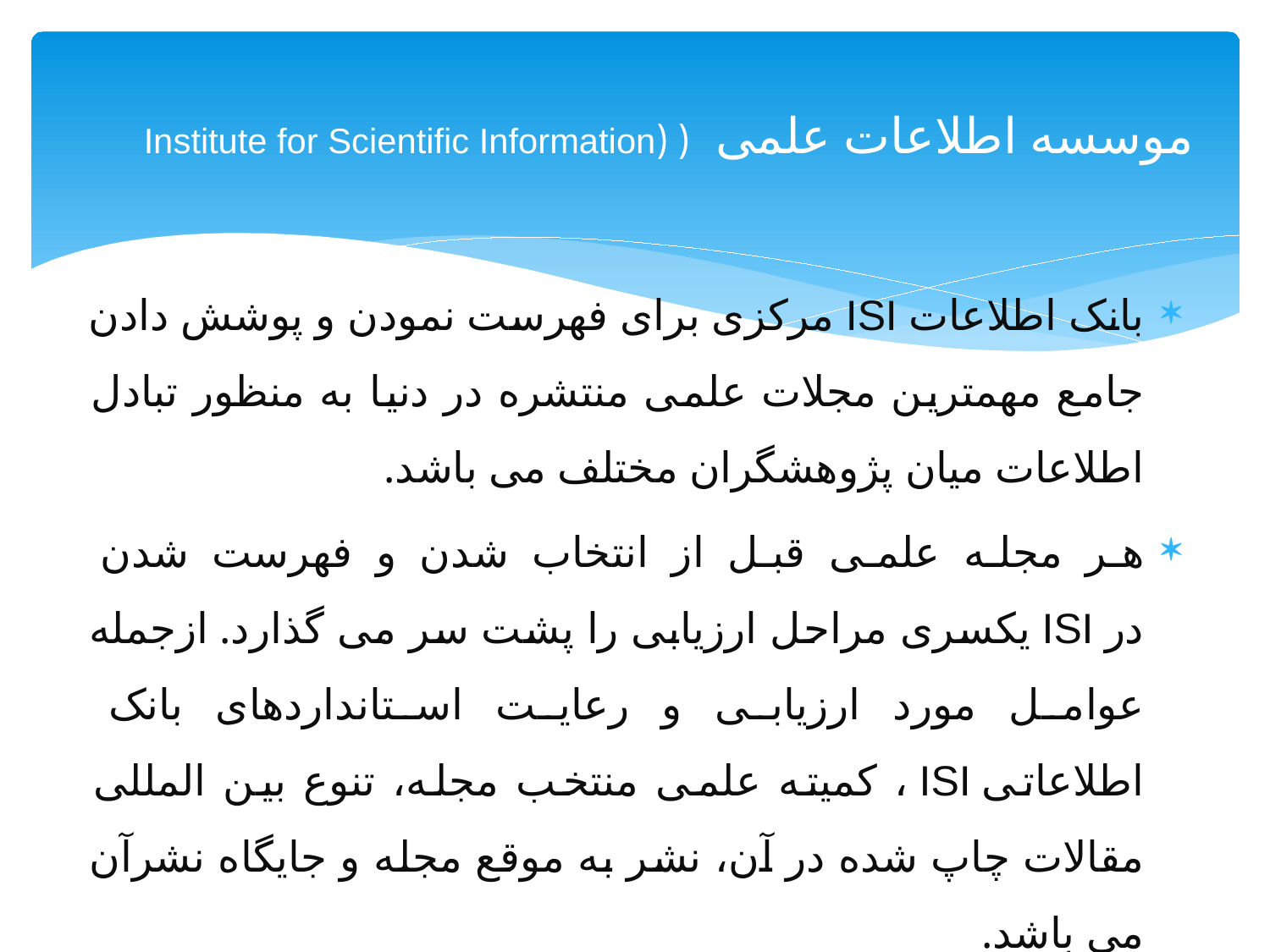

# موسسه اطلاعات علمی  ( (Institute for Scientific Information
بانک اطلاعات ISI مرکزی برای فهرست نمودن و پوشش دادن جامع مهمترین مجلات علمی منتشره در دنیا به منظور تبادل اطلاعات میان پژوهشگران مختلف می باشد.
هر مجله علمی قبل از انتخاب شدن و فهرست شدن در ISI یکسری مراحل ارزیابی را پشت سر می گذارد. ازجمله عوامل مورد ارزیابی و رعایت استانداردهای بانک اطلاعاتی ISI ، کمیته علمی منتخب مجله، تنوع بین المللی مقالات چاپ شده در آن، نشر به موقع مجله و جایگاه نشرآن می باشد.